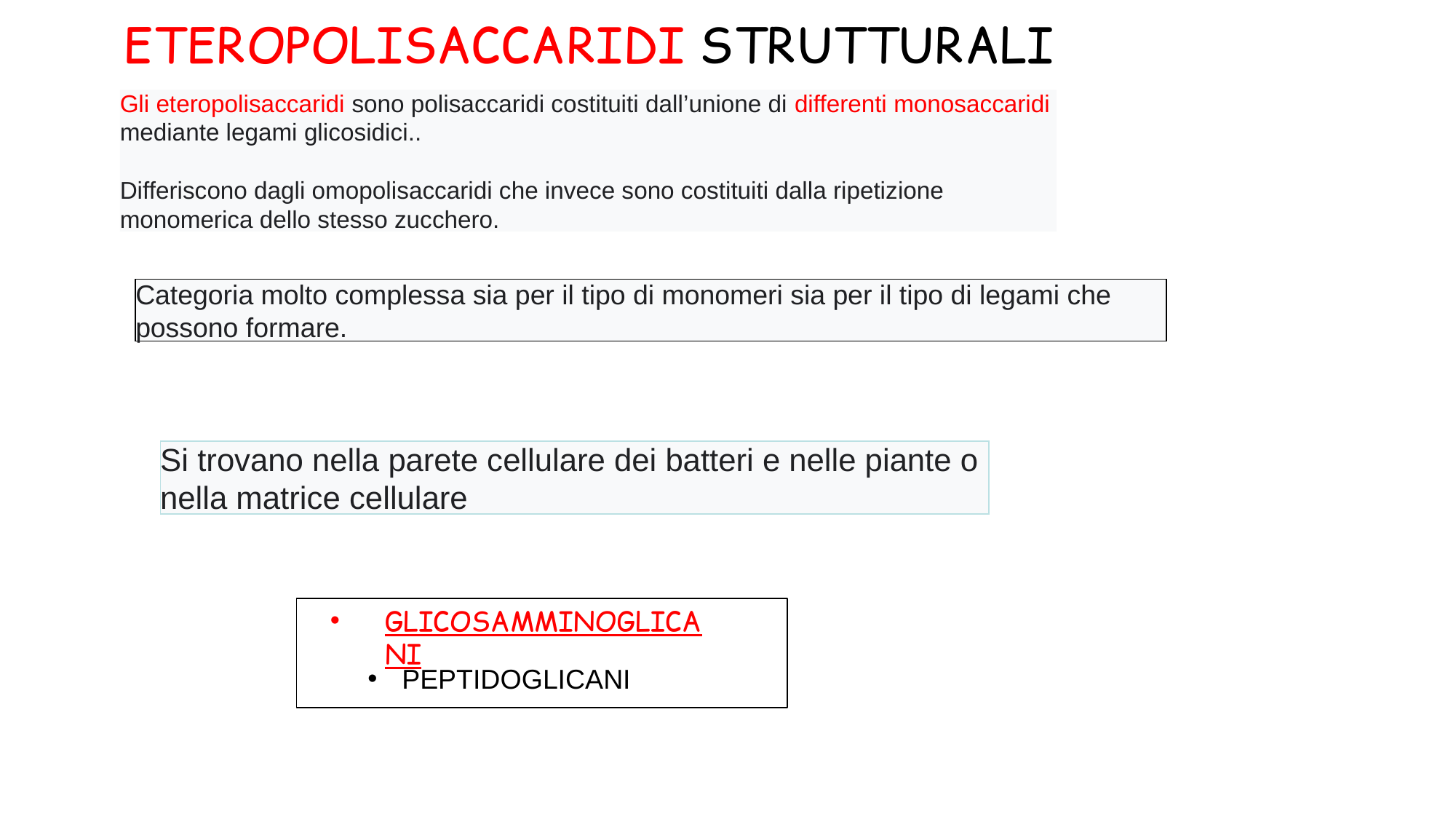

ETEROPOLISACCARIDI STRUTTURALI
Gli eteropolisaccaridi sono polisaccaridi costituiti dall’unione di differenti monosaccaridi mediante legami glicosidici..

Differiscono dagli omopolisaccaridi che invece sono costituiti dalla ripetizione monomerica dello stesso zucchero.
Categoria molto complessa sia per il tipo di monomeri sia per il tipo di legami che possono formare.
Si trovano nella parete cellulare dei batteri e nelle piante o nella matrice cellulare
GLICOSAMMINOGLICANI

PEPTIDOGLICANI